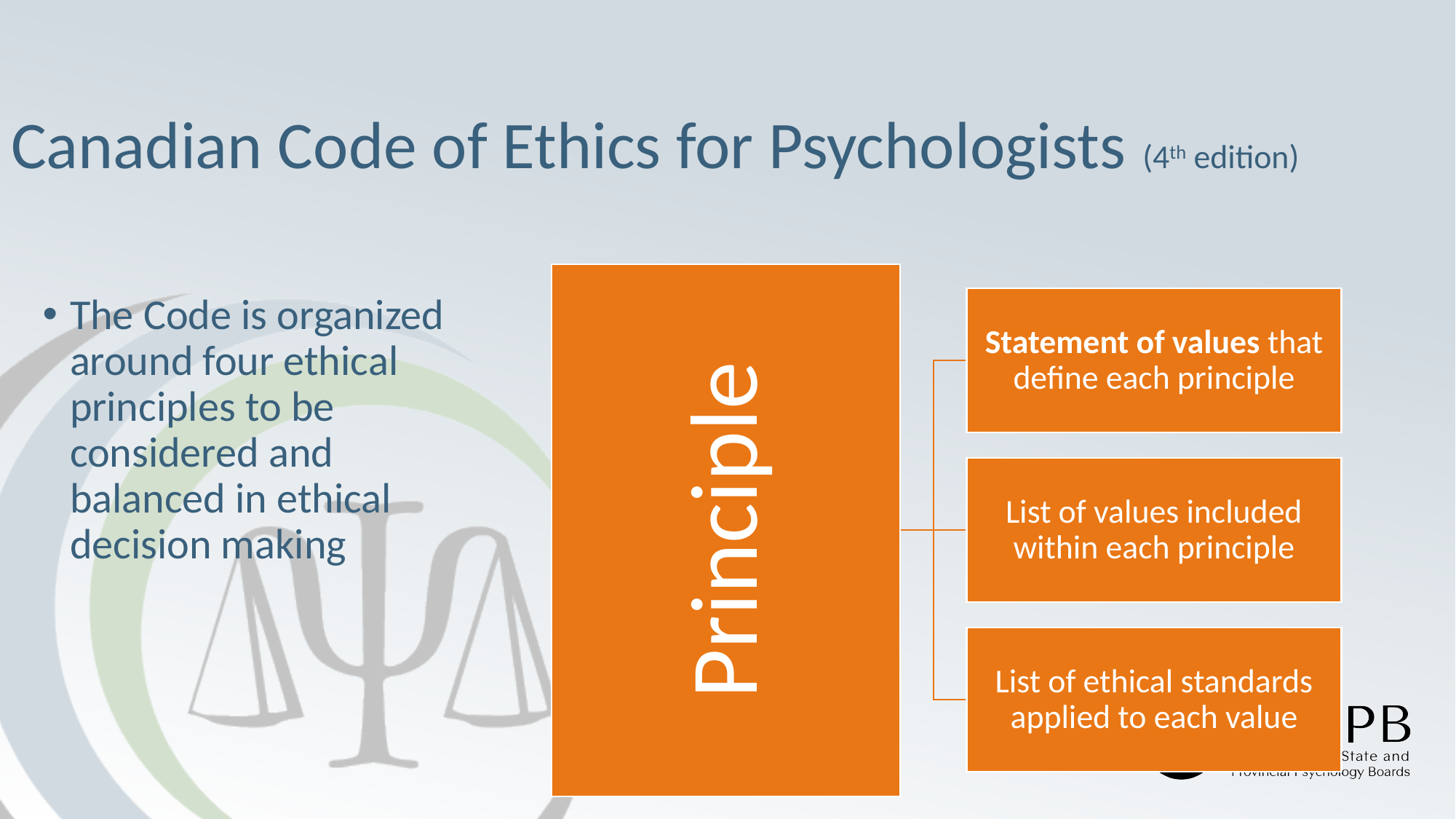

# Canadian Code of Ethics for Psychologists (4th edition)

Principle
Statement of values that define each principle
List of values included within each principle
List of ethical standards applied to each value
The Code is organized around four ethical principles to be considered and balanced in ethical decision making